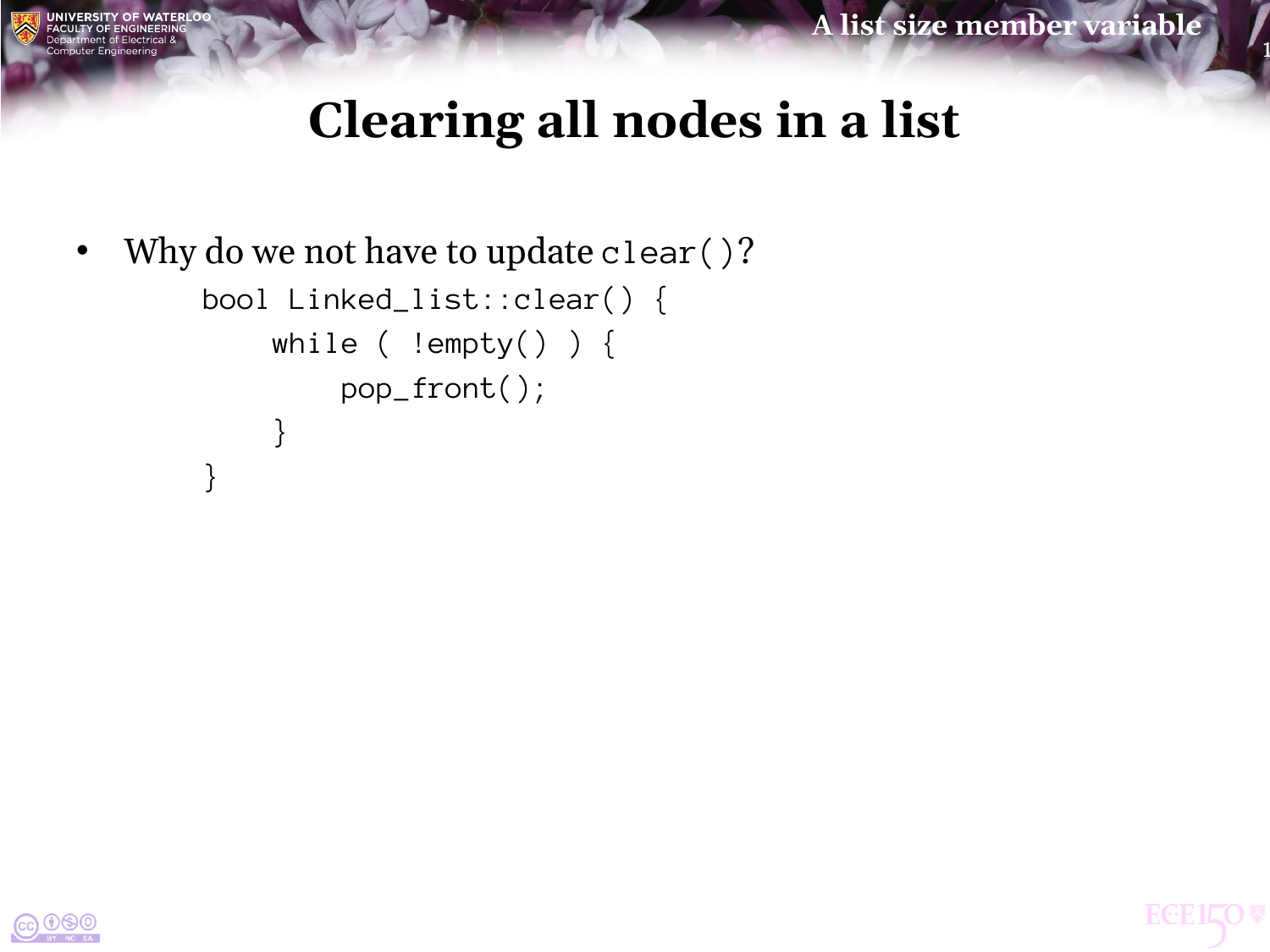

# Clearing all nodes in a list
Why do we not have to update clear()?
bool Linked_list::clear() {
    while ( !empty() ) {
        pop_front();
    }
}